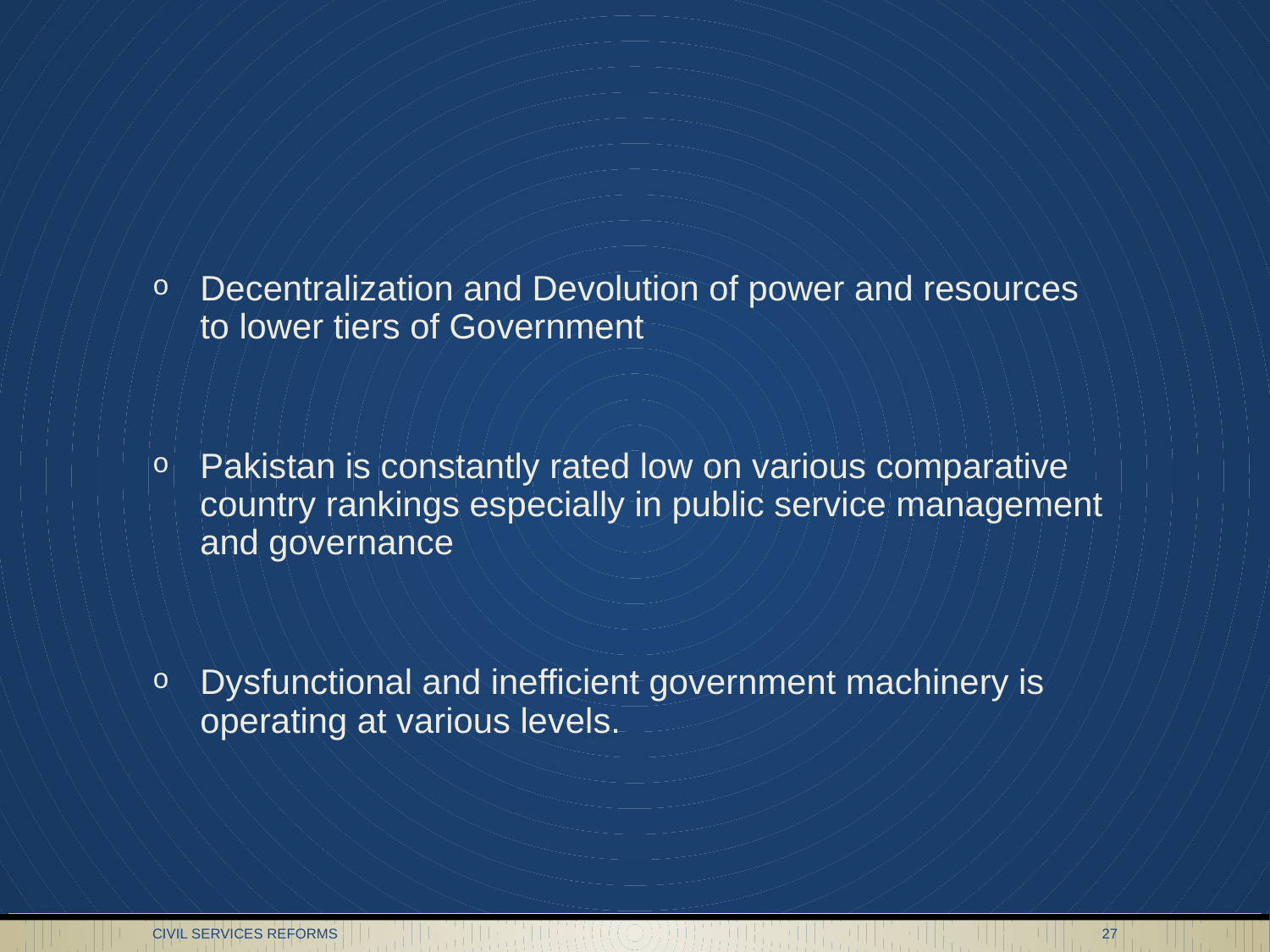

Decentralization and Devolution of power and resources to lower tiers of Government

Pakistan is constantly rated low on various comparative country rankings especially in public service management and governance

Dysfunctional and inefficient government machinery is operating at various levels.

Civil Services Reforms
27